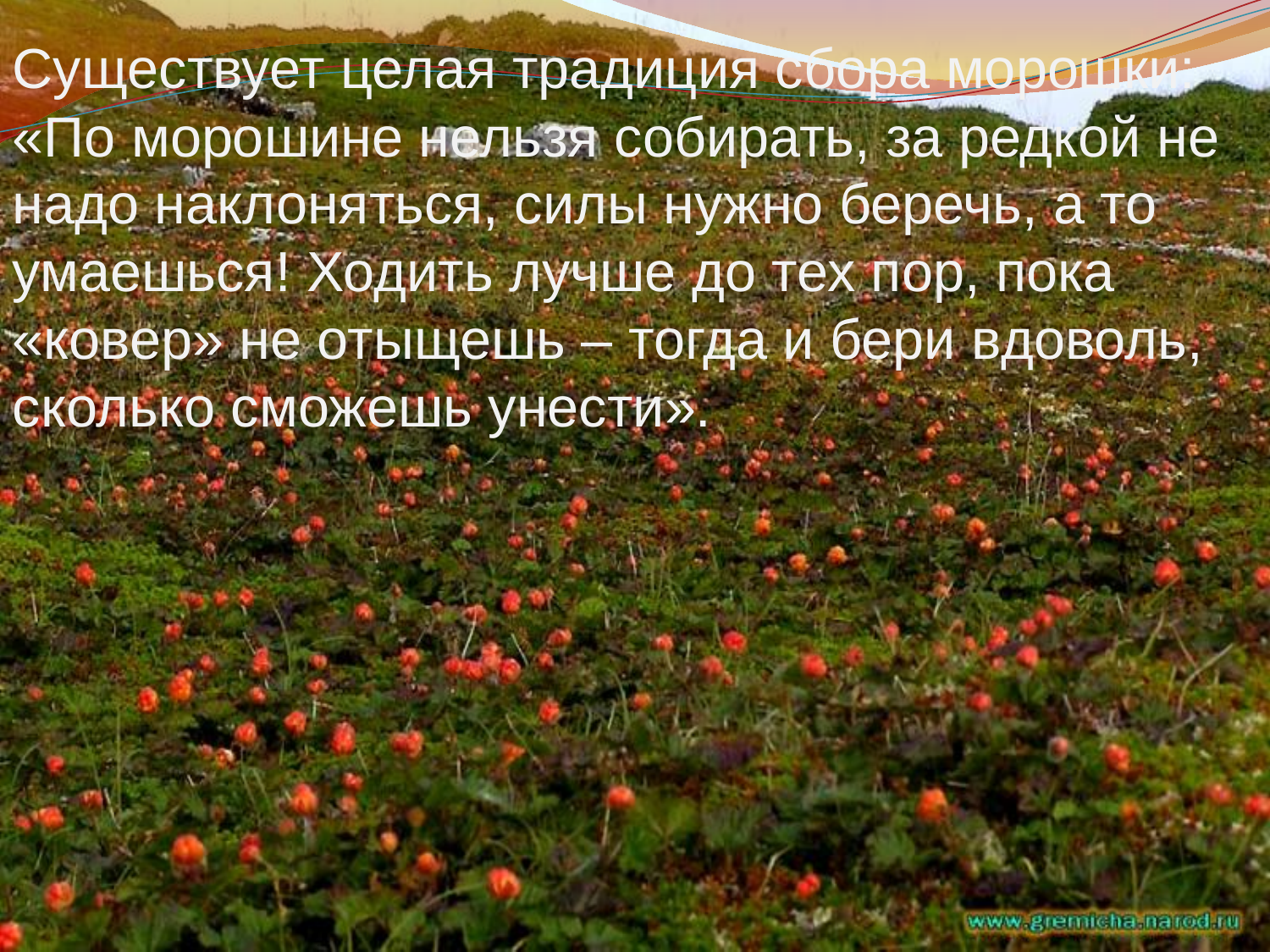

Существует целая традиция сбора морошки: «По морошине нельзя собирать, за редкой не надо наклоняться, силы нужно беречь, а то умаешься! Ходить лучше до тех пор, пока «ковер» не отыщешь – тогда и бери вдоволь, сколько сможешь унести».